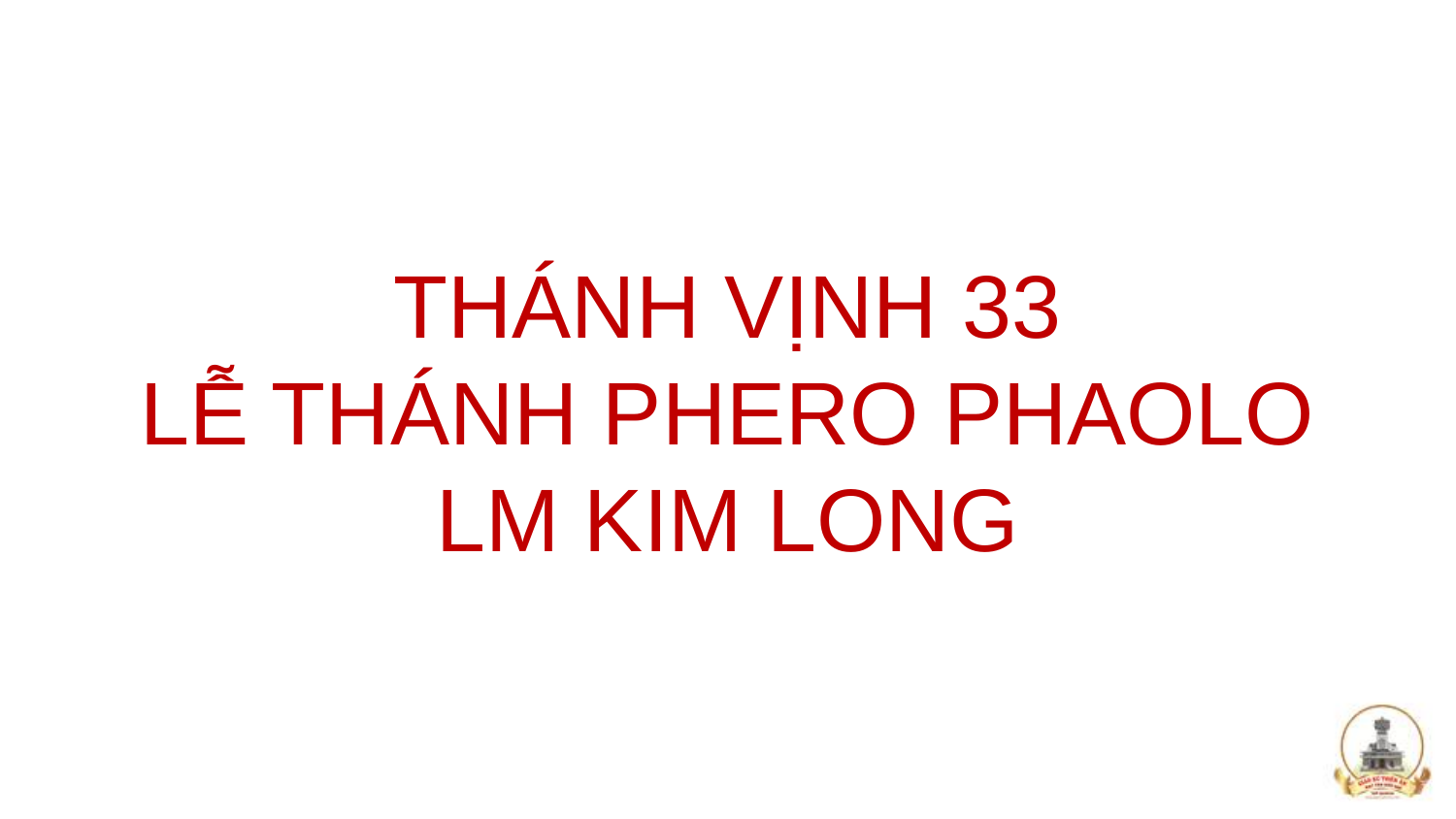

# THÁNH VỊNH 33 LỄ THÁNH PHERO PHAOLO LM KIM LONG